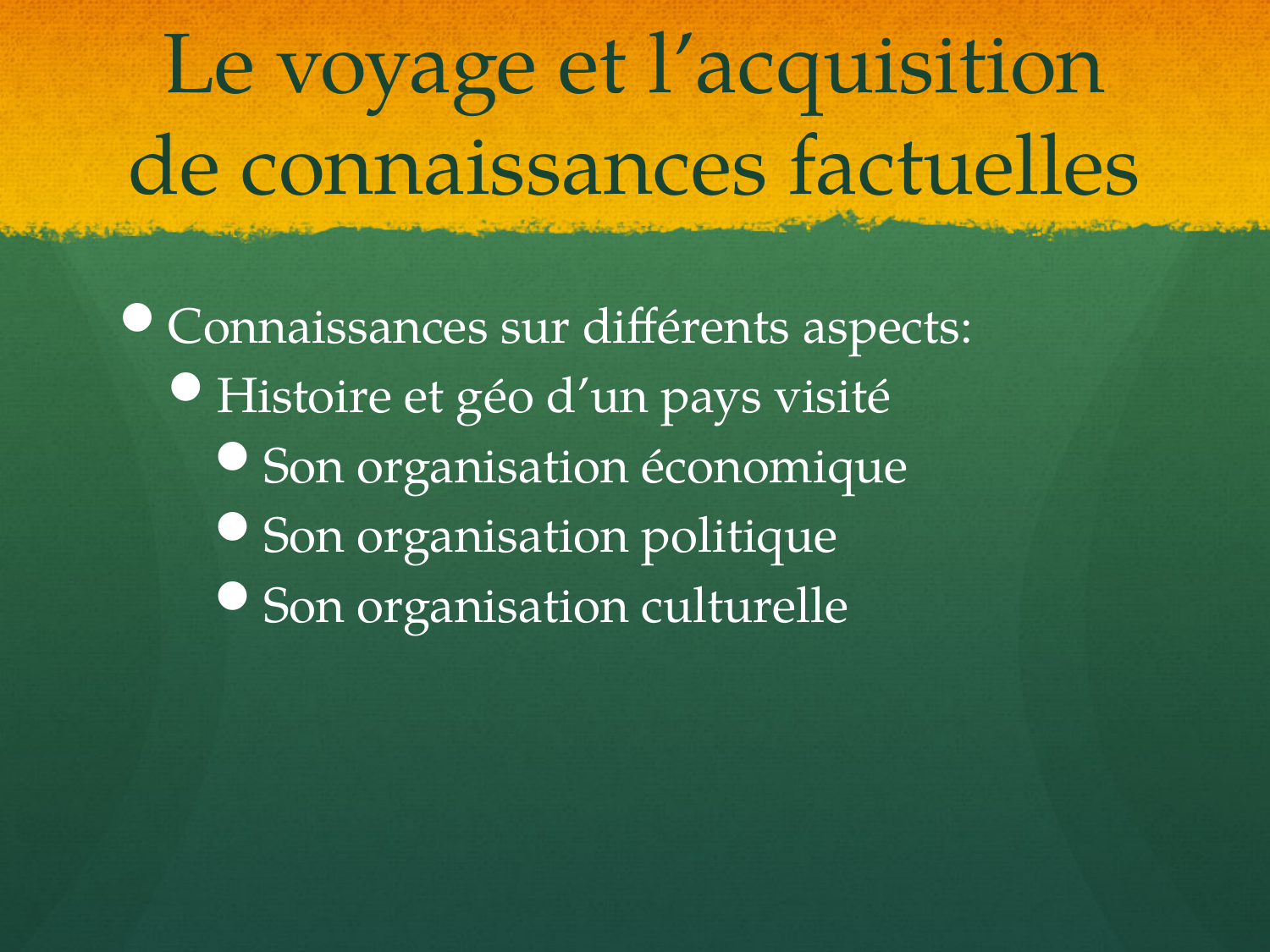

# Le voyage et l’acquisition de connaissances factuelles
Connaissances sur différents aspects:
Histoire et géo d’un pays visité
Son organisation économique
Son organisation politique
Son organisation culturelle